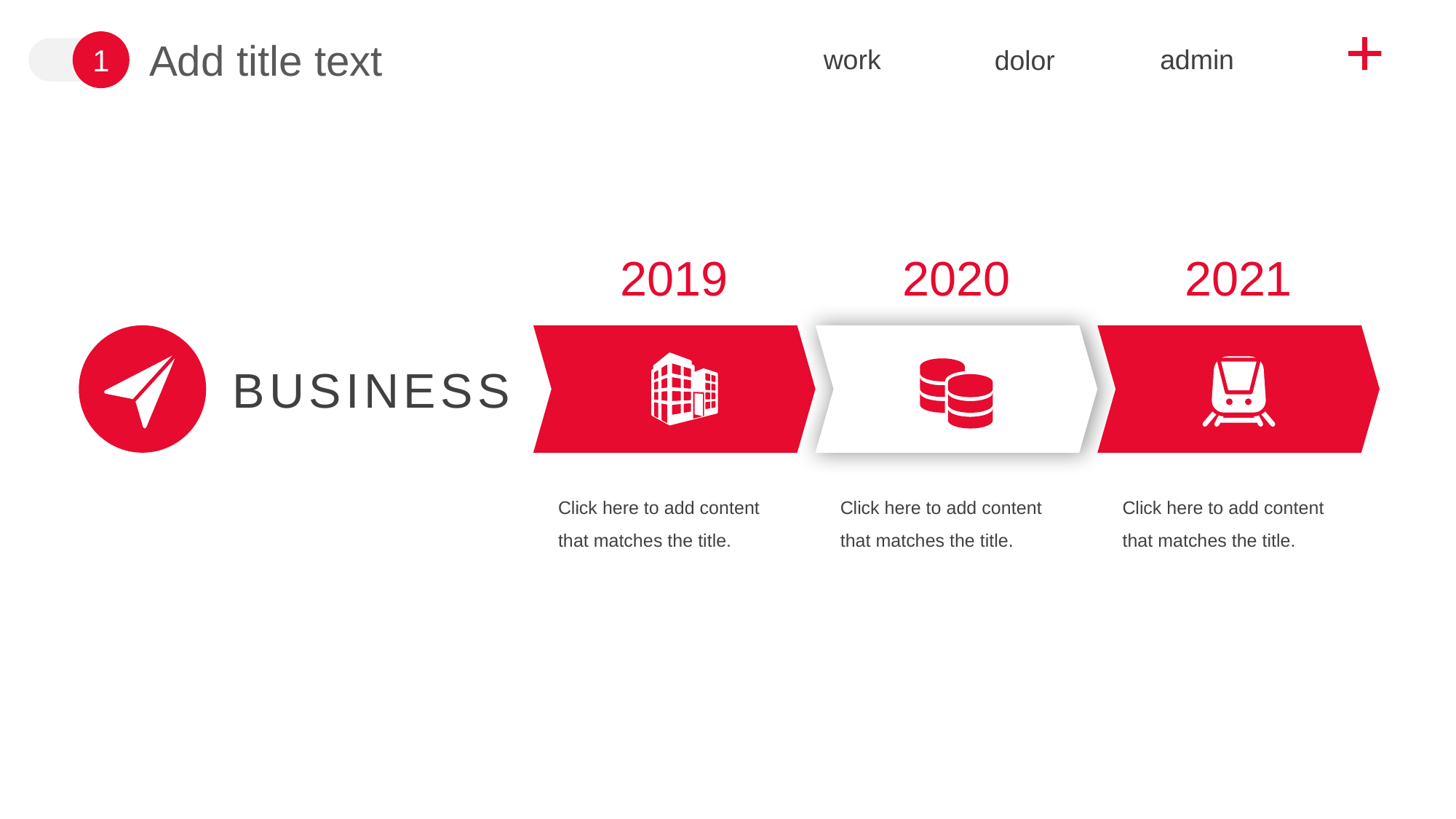

Add title text
1

work
admin
dolor
2019

Click here to add content that matches the title.
2020

Click here to add content that matches the title.
2021

Click here to add content that matches the title.

BUSINESS